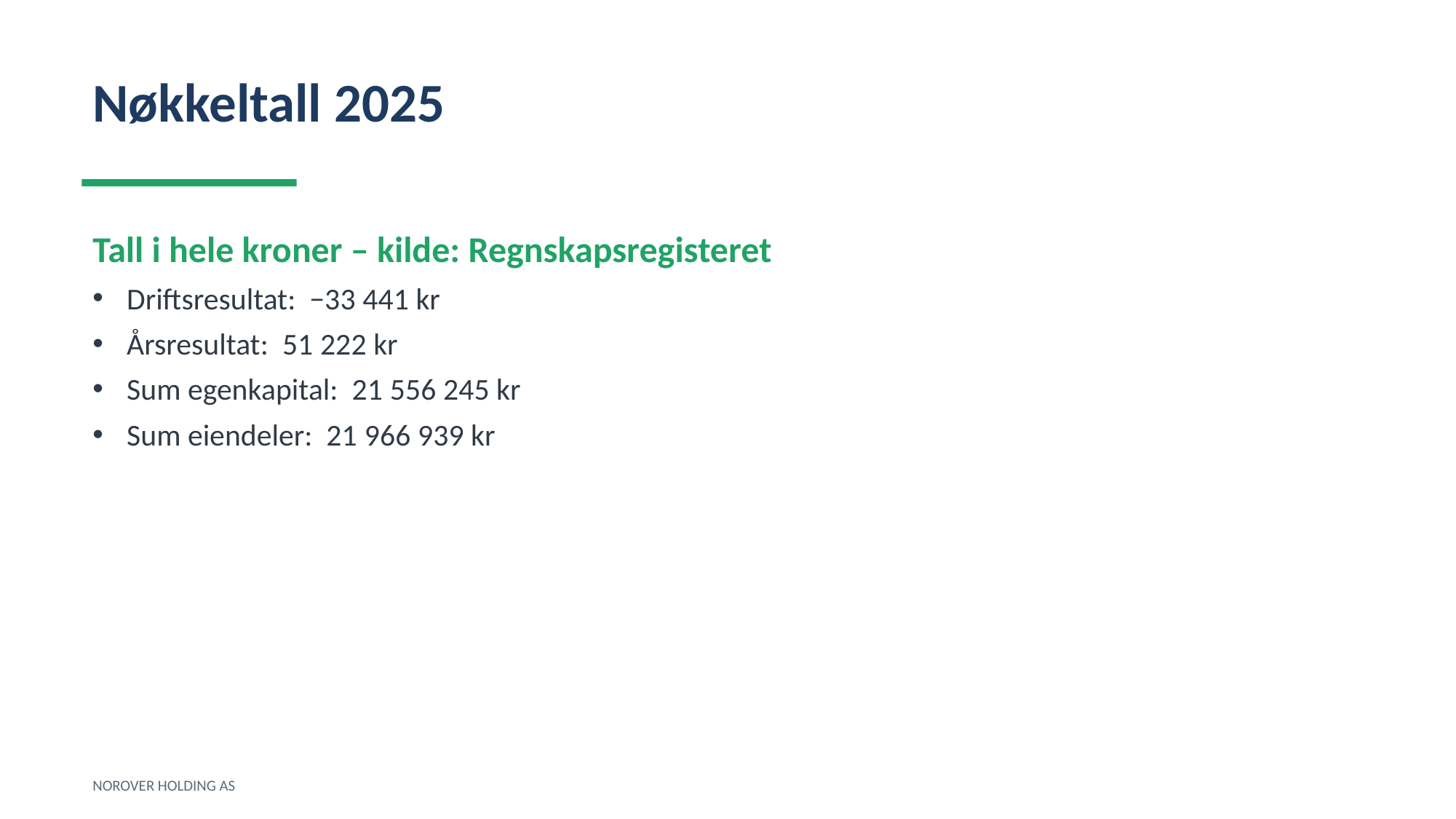

Nøkkeltall 2025

Tall i hele kroner – kilde: Regnskapsregisteret
Driftsresultat:  −33 441 kr
Årsresultat:  51 222 kr
Sum egenkapital:  21 556 245 kr
Sum eiendeler:  21 966 939 kr
NOROVER HOLDING AS